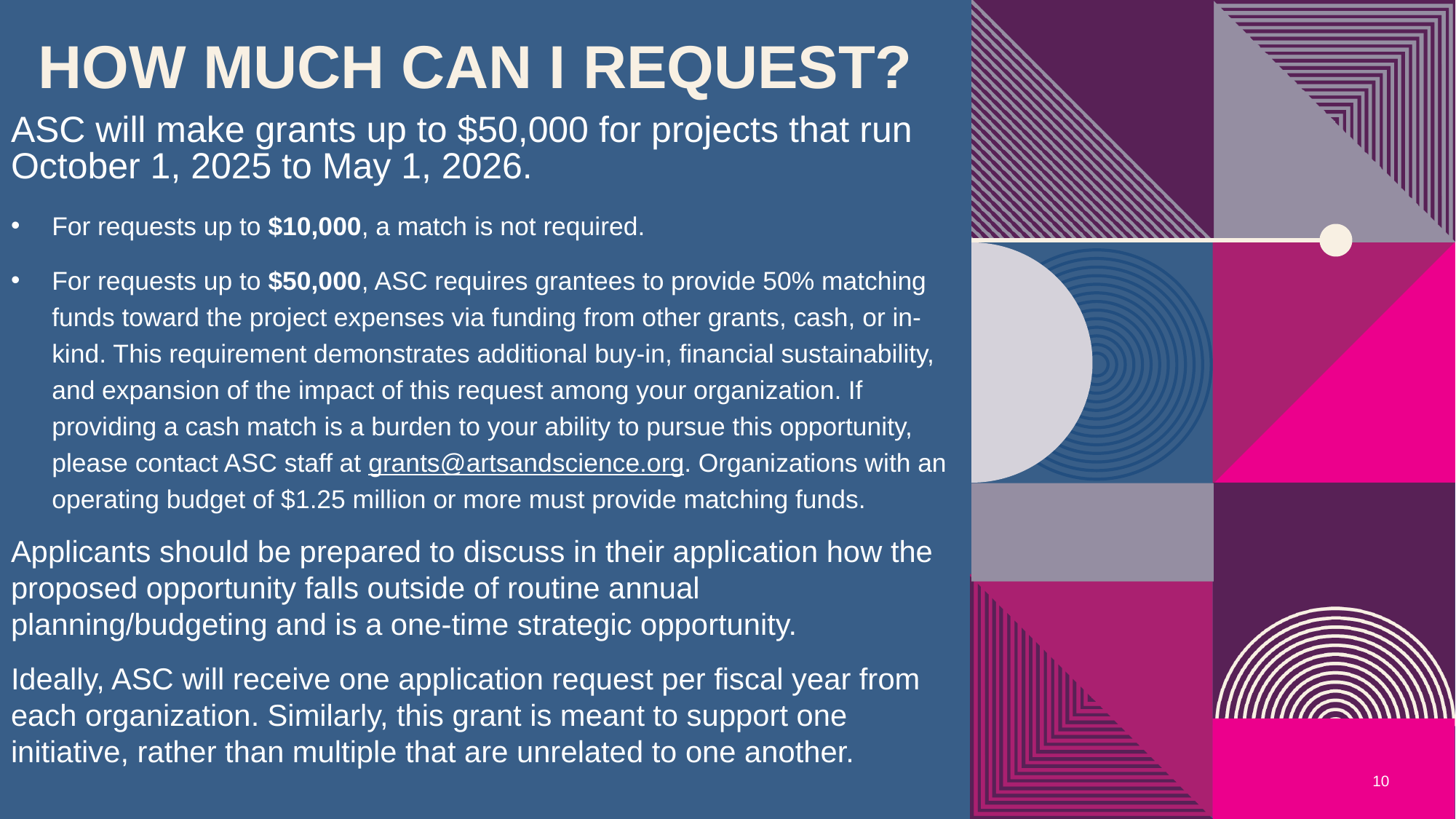

# How much can I request?
ASC will make grants up to $50,000 for projects that run October 1, 2025 to May 1, 2026.
For requests up to $10,000, a match is not required.
For requests up to $50,000, ASC requires grantees to provide 50% matching funds toward the project expenses via funding from other grants, cash, or in-kind. This requirement demonstrates additional buy-in, financial sustainability, and expansion of the impact of this request among your organization. If providing a cash match is a burden to your ability to pursue this opportunity, please contact ASC staff at grants@artsandscience.org. Organizations with an operating budget of $1.25 million or more must provide matching funds.
Applicants should be prepared to discuss in their application how the proposed opportunity falls outside of routine annual planning/budgeting and is a one-time strategic opportunity.
Ideally, ASC will receive one application request per fiscal year from each organization. Similarly, this grant is meant to support one initiative, rather than multiple that are unrelated to one another.
10